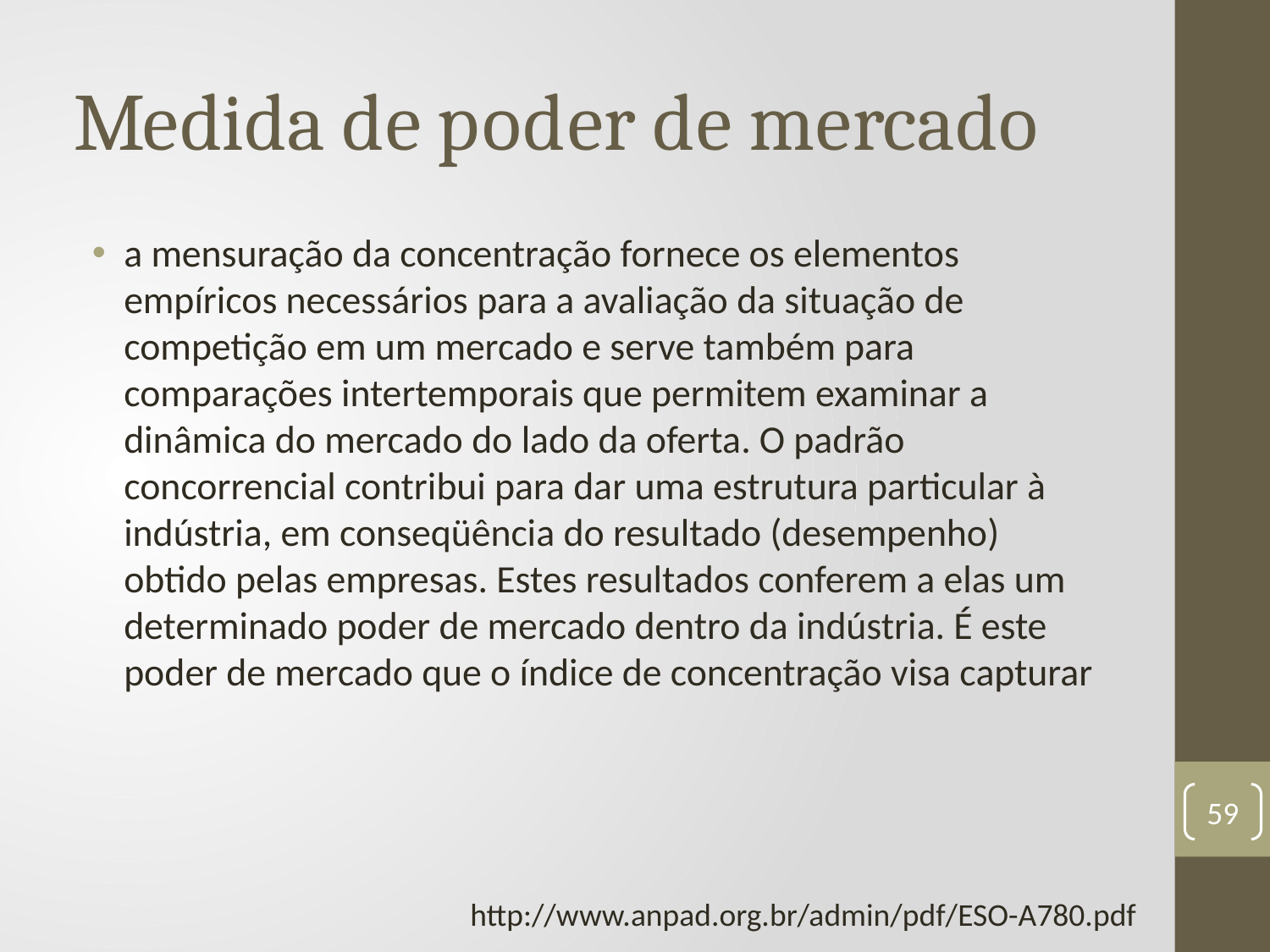

# Medida de poder de mercado
a mensuração da concentração fornece os elementos empíricos necessários para a avaliação da situação de competição em um mercado e serve também para comparações intertemporais que permitem examinar a dinâmica do mercado do lado da oferta. O padrão concorrencial contribui para dar uma estrutura particular à indústria, em conseqüência do resultado (desempenho) obtido pelas empresas. Estes resultados conferem a elas um determinado poder de mercado dentro da indústria. É este poder de mercado que o índice de concentração visa capturar
59
http://www.anpad.org.br/admin/pdf/ESO-A780.pdf